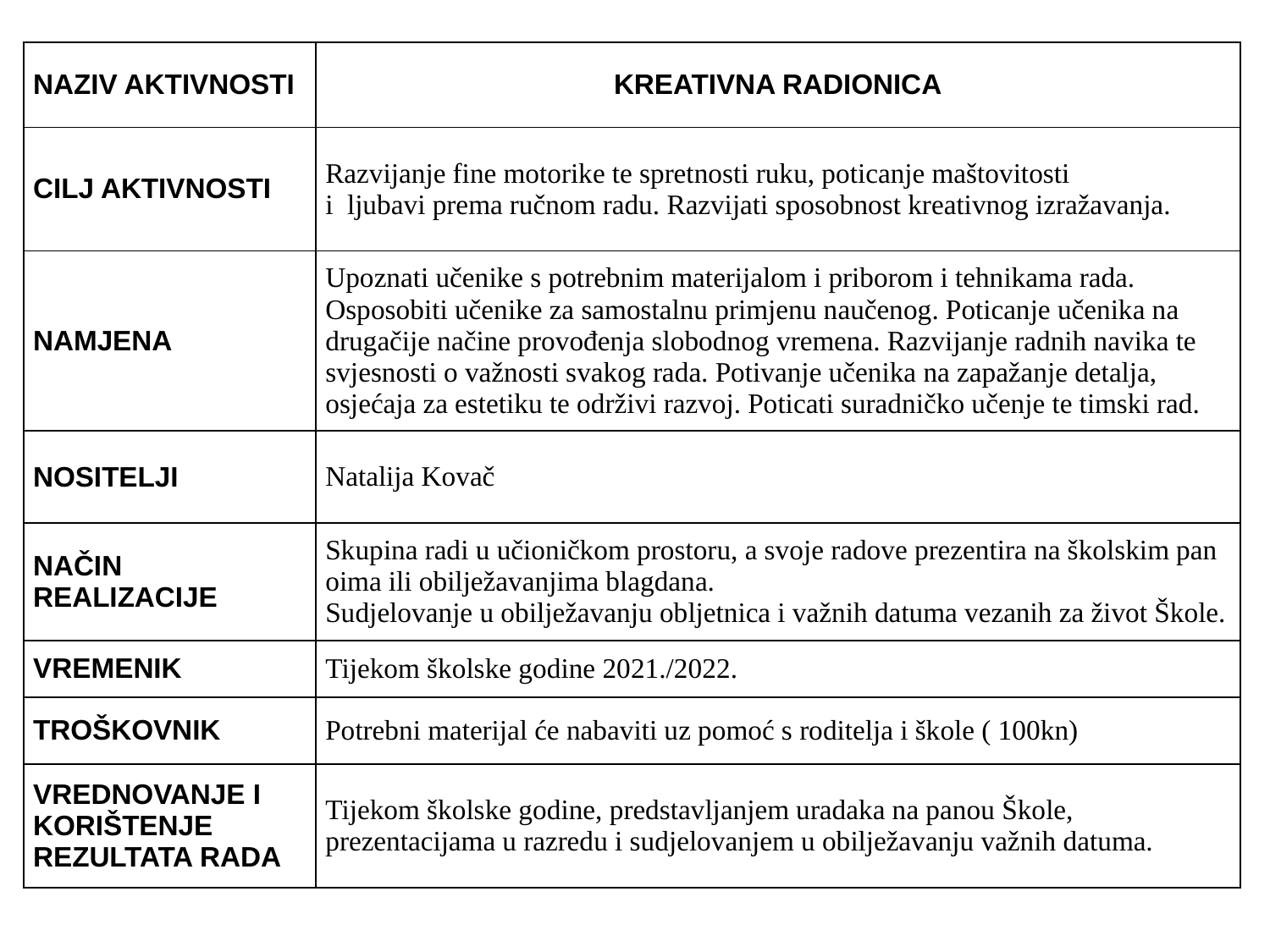

| NAZIV AKTIVNOSTI | KREATIVNA RADIONICA |
| --- | --- |
| CILJ AKTIVNOSTI | Razvijanje fine motorike te spretnosti ruku, poticanje maštovitosti i  ljubavi prema ručnom radu. Razvijati sposobnost kreativnog izražavanja. |
| NAMJENA | Upoznati učenike s potrebnim materijalom i priborom i tehnikama rada. Osposobiti učenike za samostalnu primjenu naučenog. Poticanje učenika na drugačije načine provođenja slobodnog vremena. Razvijanje radnih navika te svjesnosti o važnosti svakog rada. Potivanje učenika na zapažanje detalja, osjećaja za estetiku te održivi razvoj. Poticati suradničko učenje te timski rad. |
| NOSITELJI | Natalija Kovač |
| NAČIN REALIZACIJE | Skupina radi u učioničkom prostoru, a svoje radove prezentira na školskim panoima ili obilježavanjima blagdana. Sudjelovanje u obilježavanju obljetnica i važnih datuma vezanih za život Škole. |
| VREMENIK | Tijekom školske godine 2021./2022. |
| TROŠKOVNIK | Potrebni materijal će nabaviti uz pomoć s roditelja i škole ( 100kn) |
| VREDNOVANJE I KORIŠTENJE REZULTATA RADA | Tijekom školske godine, predstavljanjem uradaka na panou Škole, prezentacijama u razredu i sudjelovanjem u obilježavanju važnih datuma. |